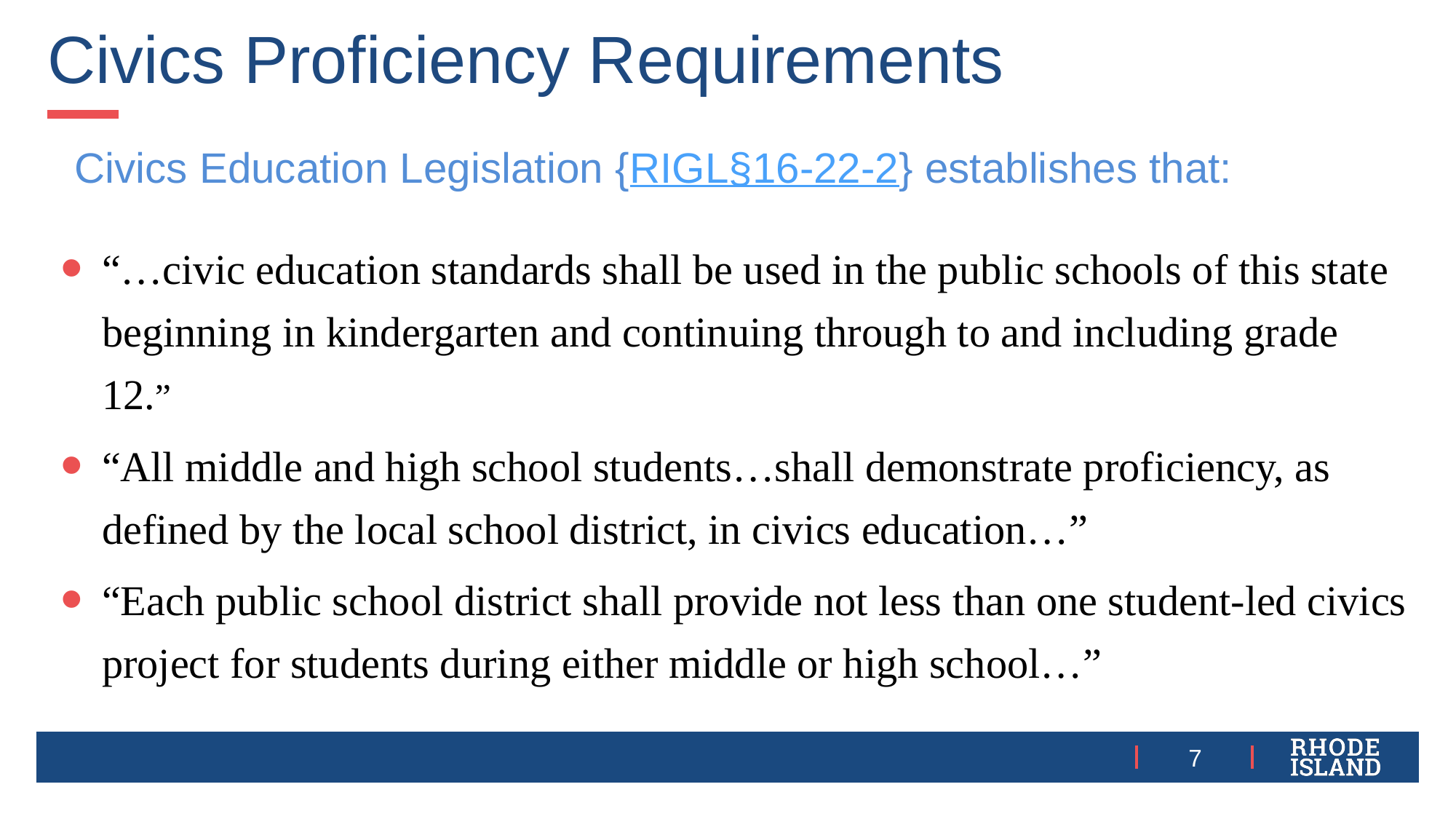

# Civics Proficiency Requirements
Civics Education Legislation {RIGL§16-22-2} establishes that:
“…civic education standards shall be used in the public schools of this state beginning in kindergarten and continuing through to and including grade 12.”
“All middle and high school students…shall demonstrate proficiency, as defined by the local school district, in civics education…”
“Each public school district shall provide not less than one student-led civics project for students during either middle or high school…”
7